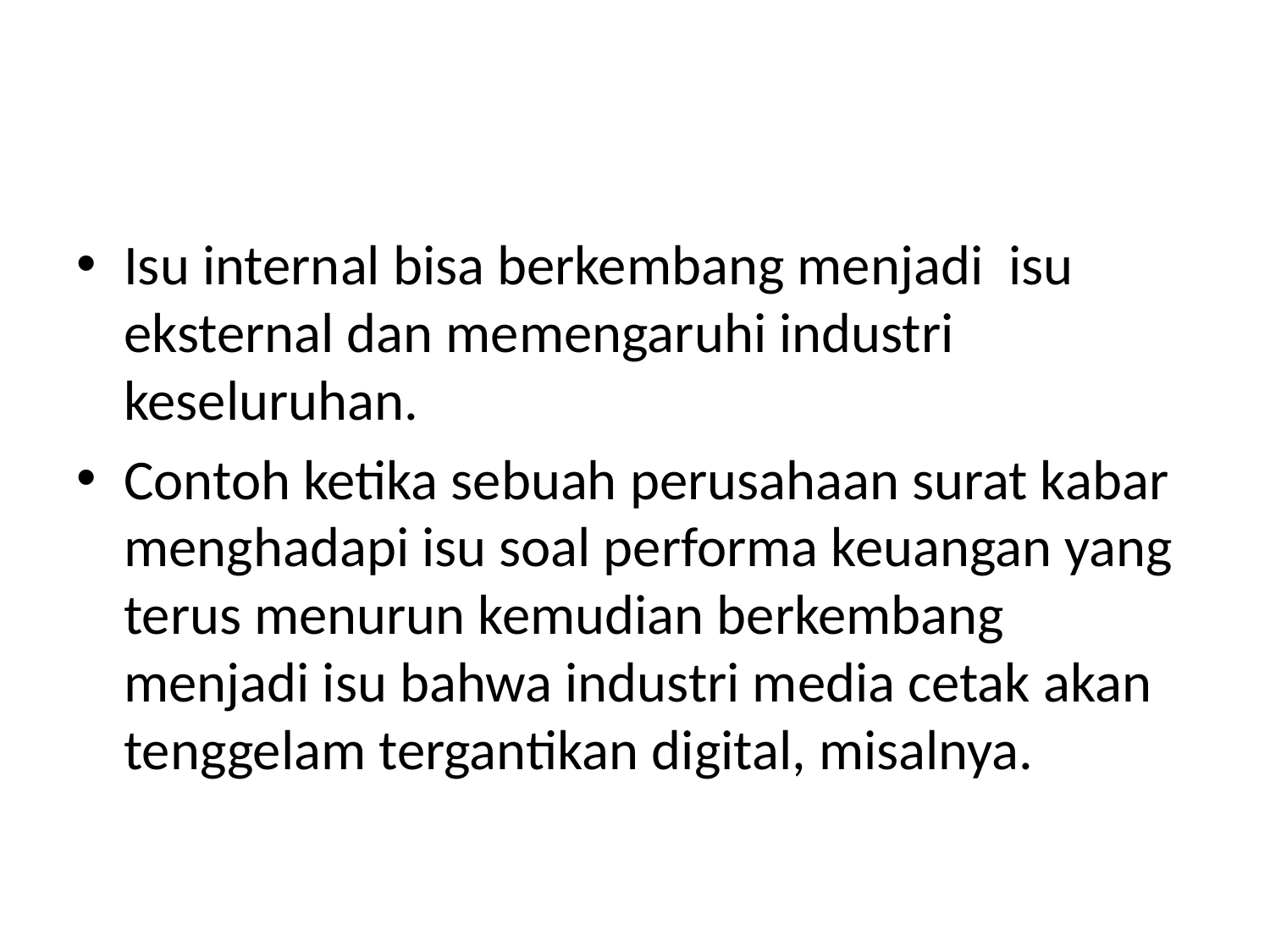

#
Isu internal bisa berkembang menjadi  isu eksternal dan memengaruhi industri keseluruhan.
Contoh ketika sebuah perusahaan surat kabar menghadapi isu soal performa keuangan yang terus menurun kemudian berkembang menjadi isu bahwa industri media cetak akan tenggelam tergantikan digital, misalnya.